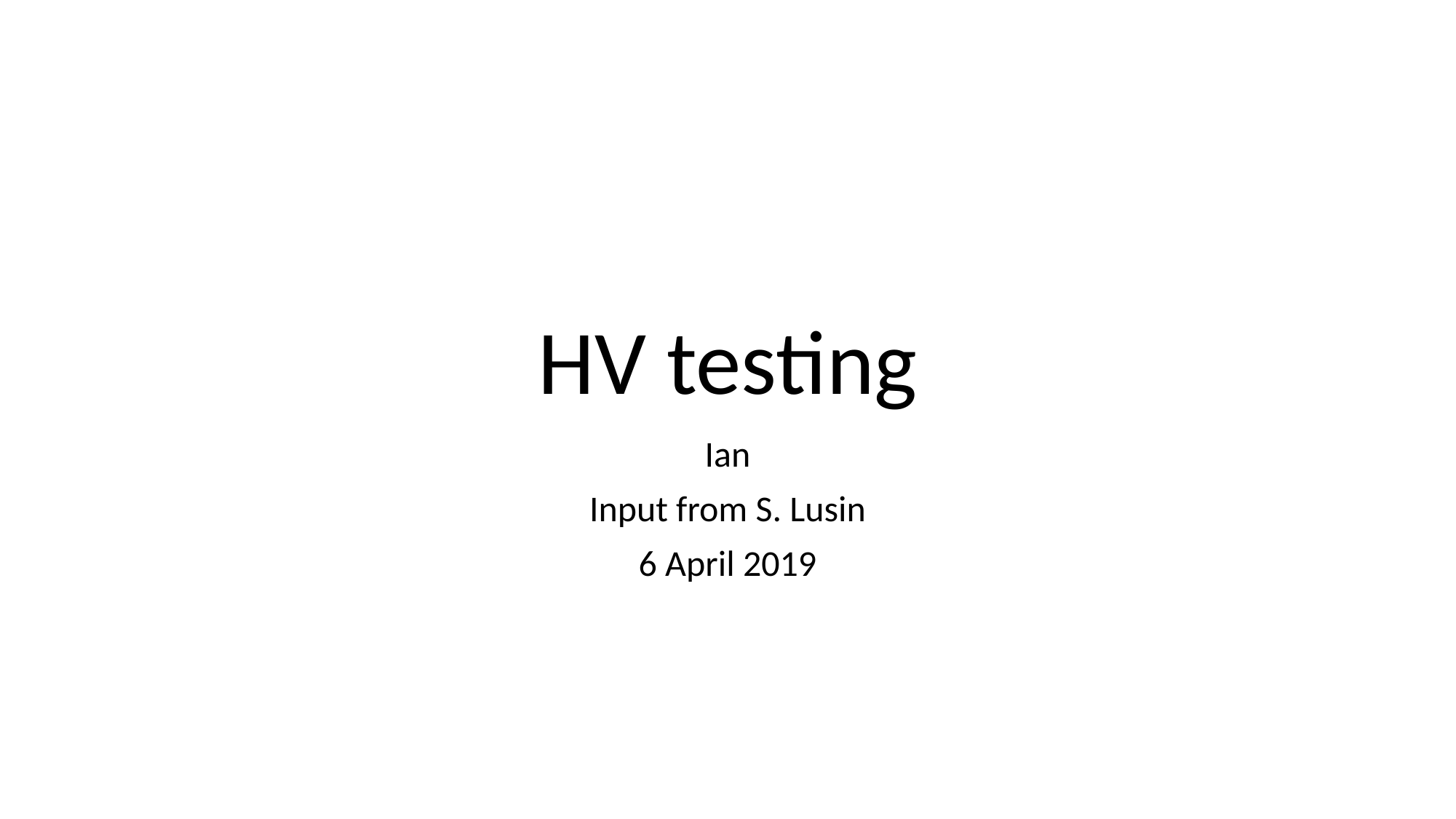

# HV testing
Ian
Input from S. Lusin
6 April 2019